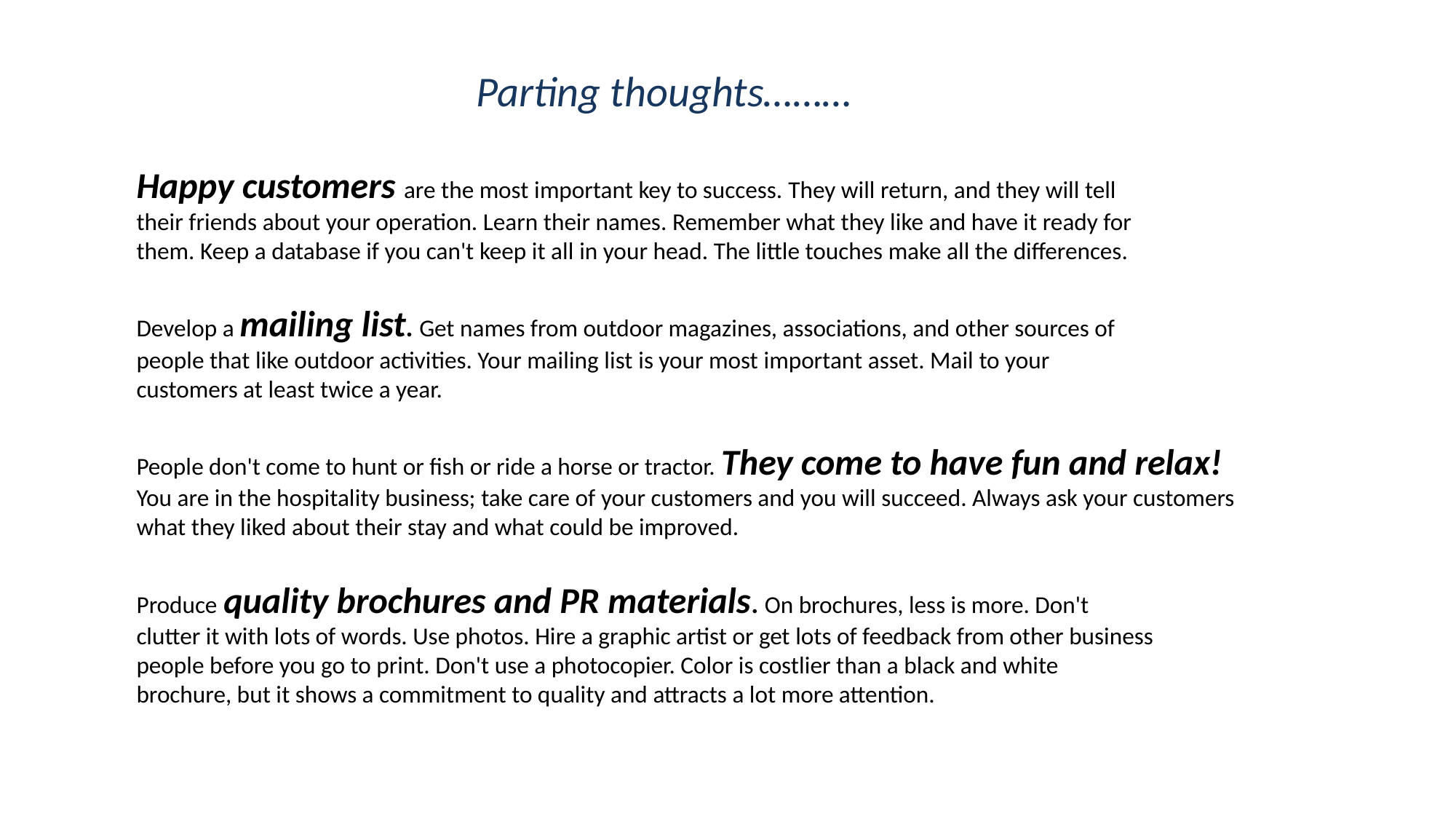

Parting thoughts………

Happy customers are the most important key to success. They will return, and they will tell their friends about your operation. Learn their names. Remember what they like and have it ready for them. Keep a database if you can't keep it all in your head. The little touches make all the differences.
Develop a mailing list. Get names from outdoor magazines, associations, and other sources of people that like outdoor activities. Your mailing list is your most important asset. Mail to your customers at least twice a year.
People don't come to hunt or fish or ride a horse or tractor. They come to have fun and relax! You are in the hospitality business; take care of your customers and you will succeed. Always ask your customers what they liked about their stay and what could be improved.
Produce quality brochures and PR materials. On brochures, less is more. Don't clutter it with lots of words. Use photos. Hire a graphic artist or get lots of feedback from other business people before you go to print. Don't use a photocopier. Color is costlier than a black and white brochure, but it shows a commitment to quality and attracts a lot more attention.